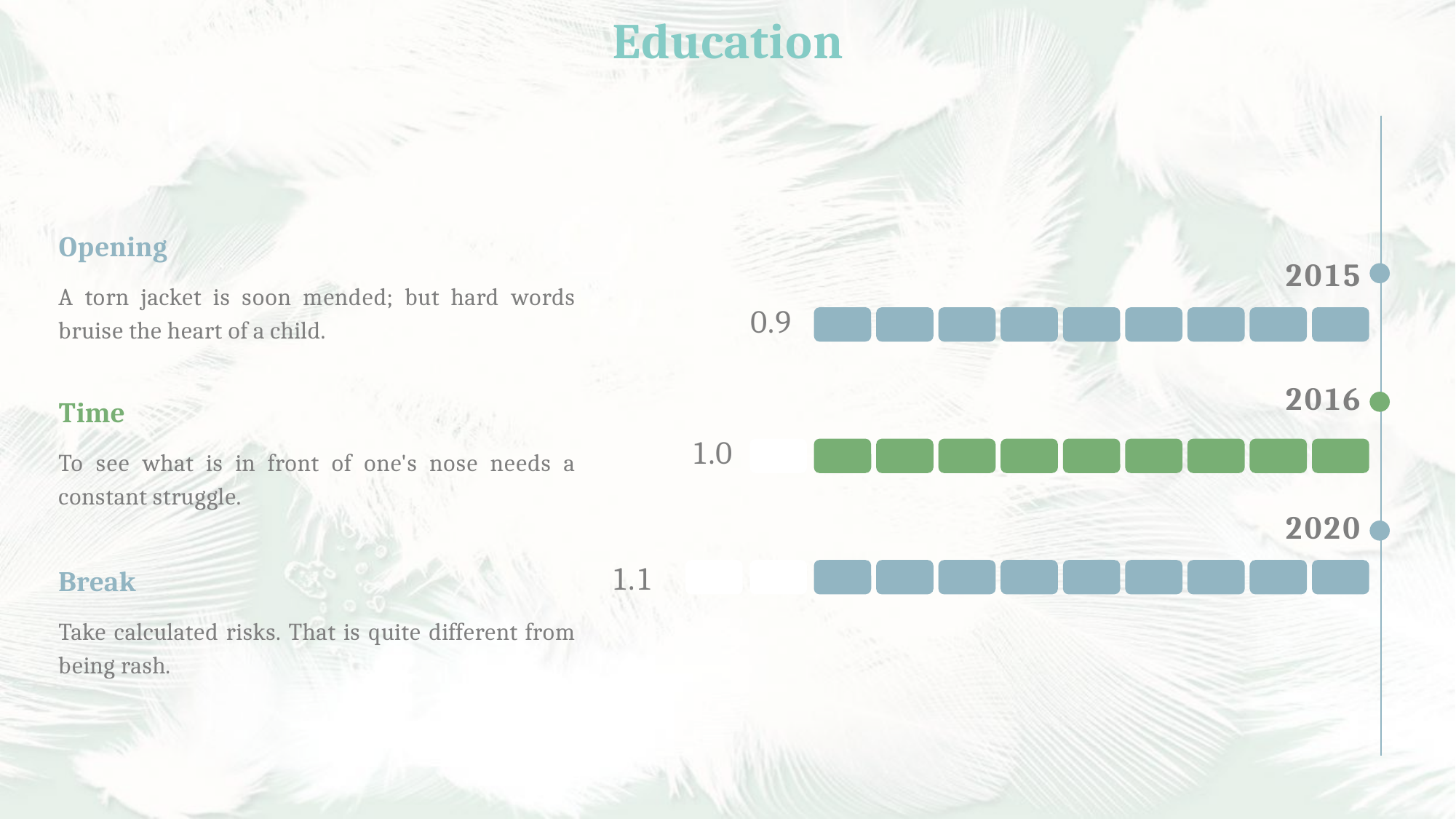

Education
Opening
A torn jacket is soon mended; but hard words bruise the heart of a child.
2015

0.9

2016
Time
To see what is in front of one's nose needs a constant struggle.

1.0

2020

1.1
Break
Take calculated risks. That is quite different from being rash.